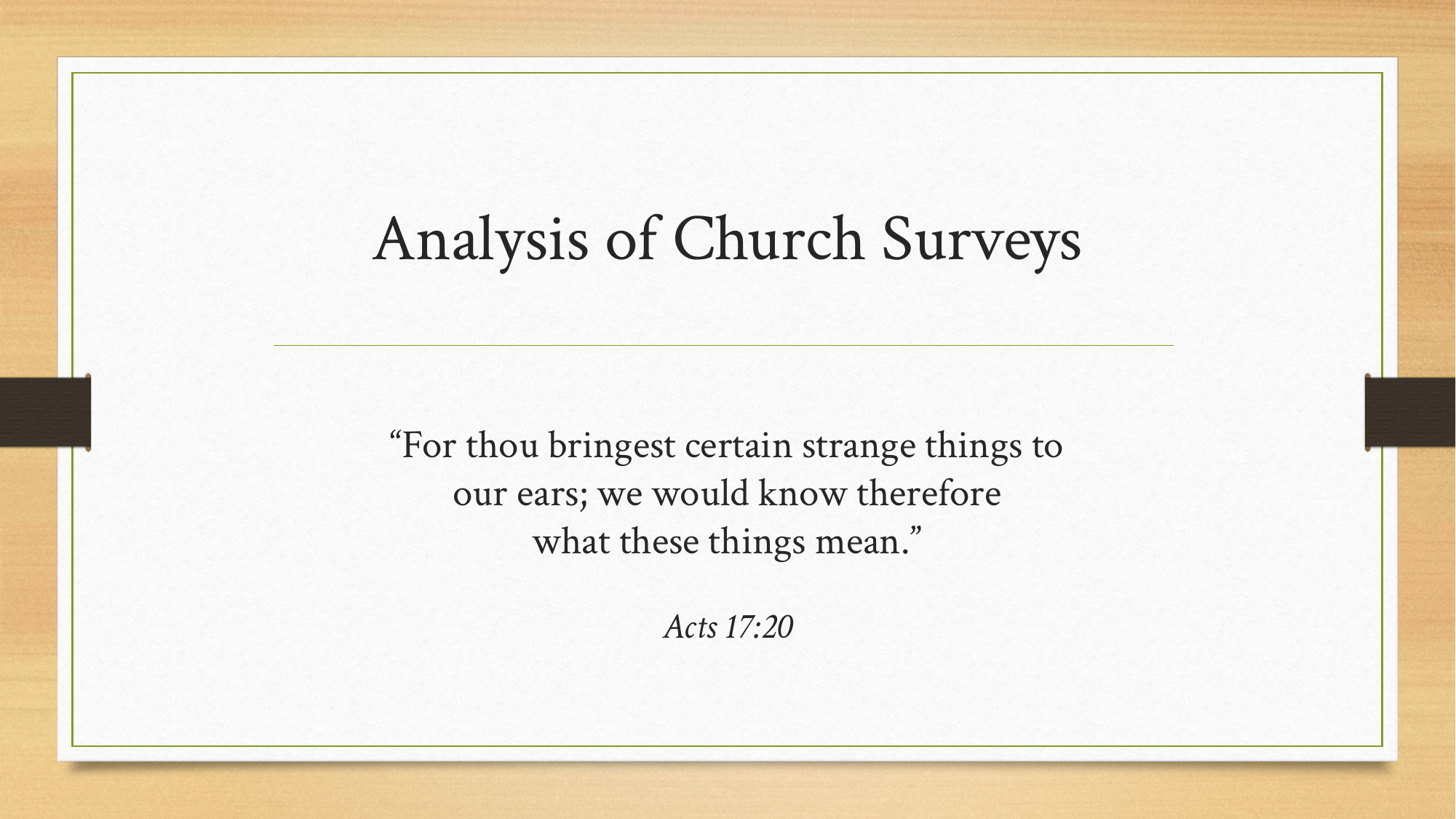

# Analysis of Church Surveys
“For thou bringest certain strange things to
our ears; we would know therefore
what these things mean.”
Acts 17:20